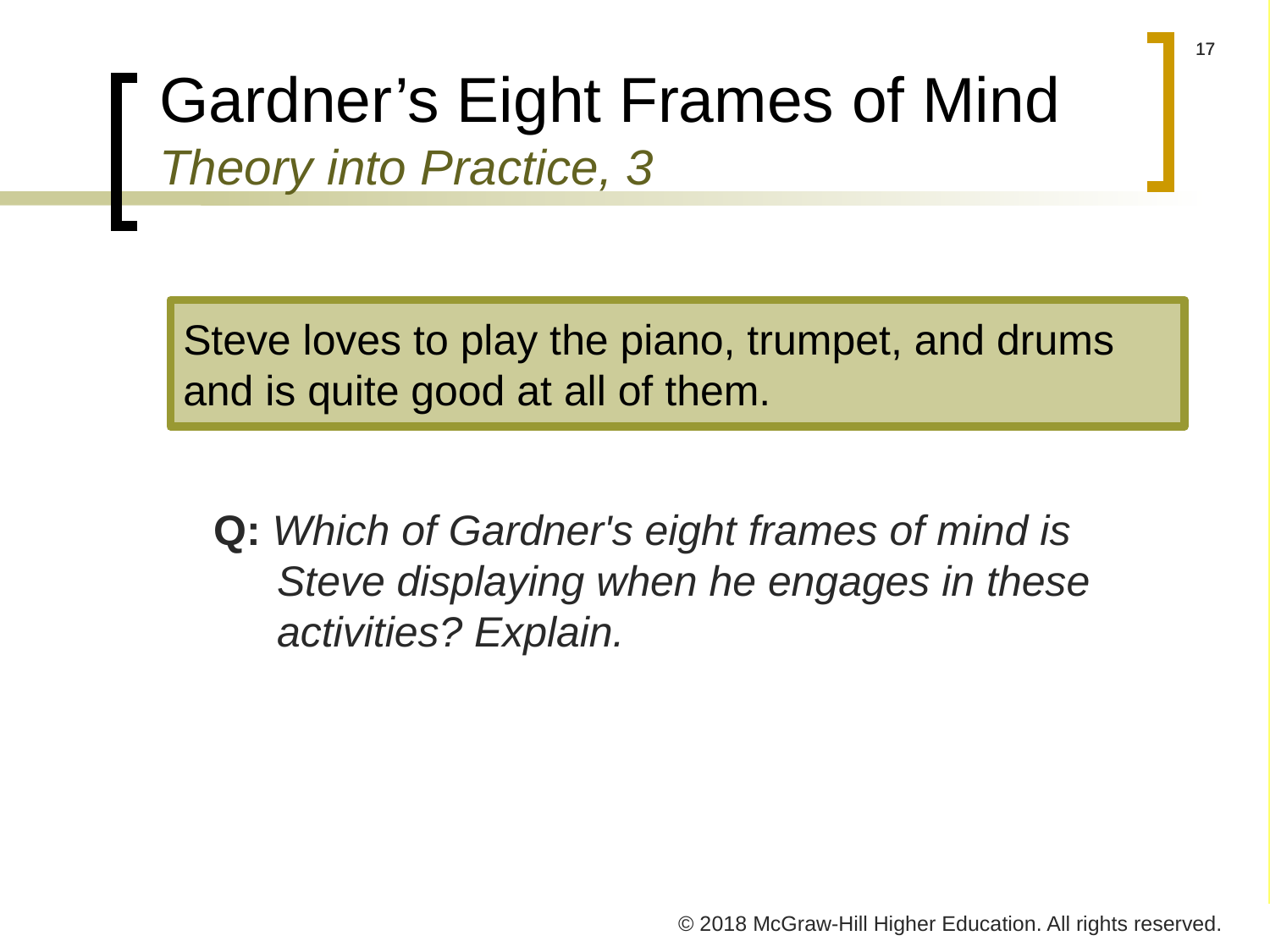

# Gardner’s Eight Frames of Mind Theory into Practice, 3
Steve loves to play the piano, trumpet, and drums and is quite good at all of them.
Q: Which of Gardner's eight frames of mind is Steve displaying when he engages in these activities? Explain.